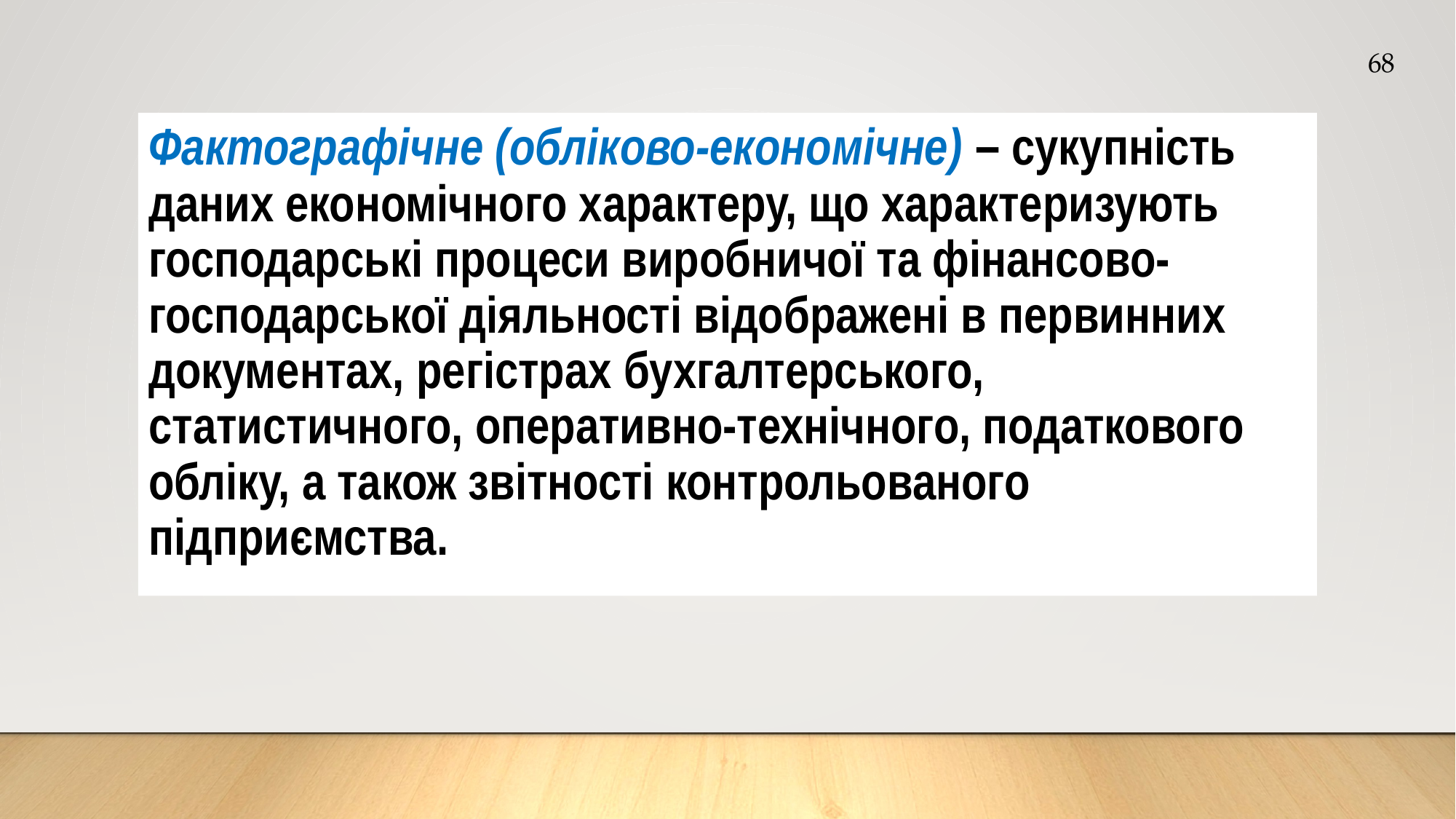

68
Фактографічне (обліково-економічне) – сукупність даних економічного характеру, що характеризують господарські процеси виробничої та фінансово-господарської діяльності відображені в первинних документах, регістрах бухгалтерського, статистичного, оперативно-технічного, податкового обліку, а також звітності контрольованого підприємства.